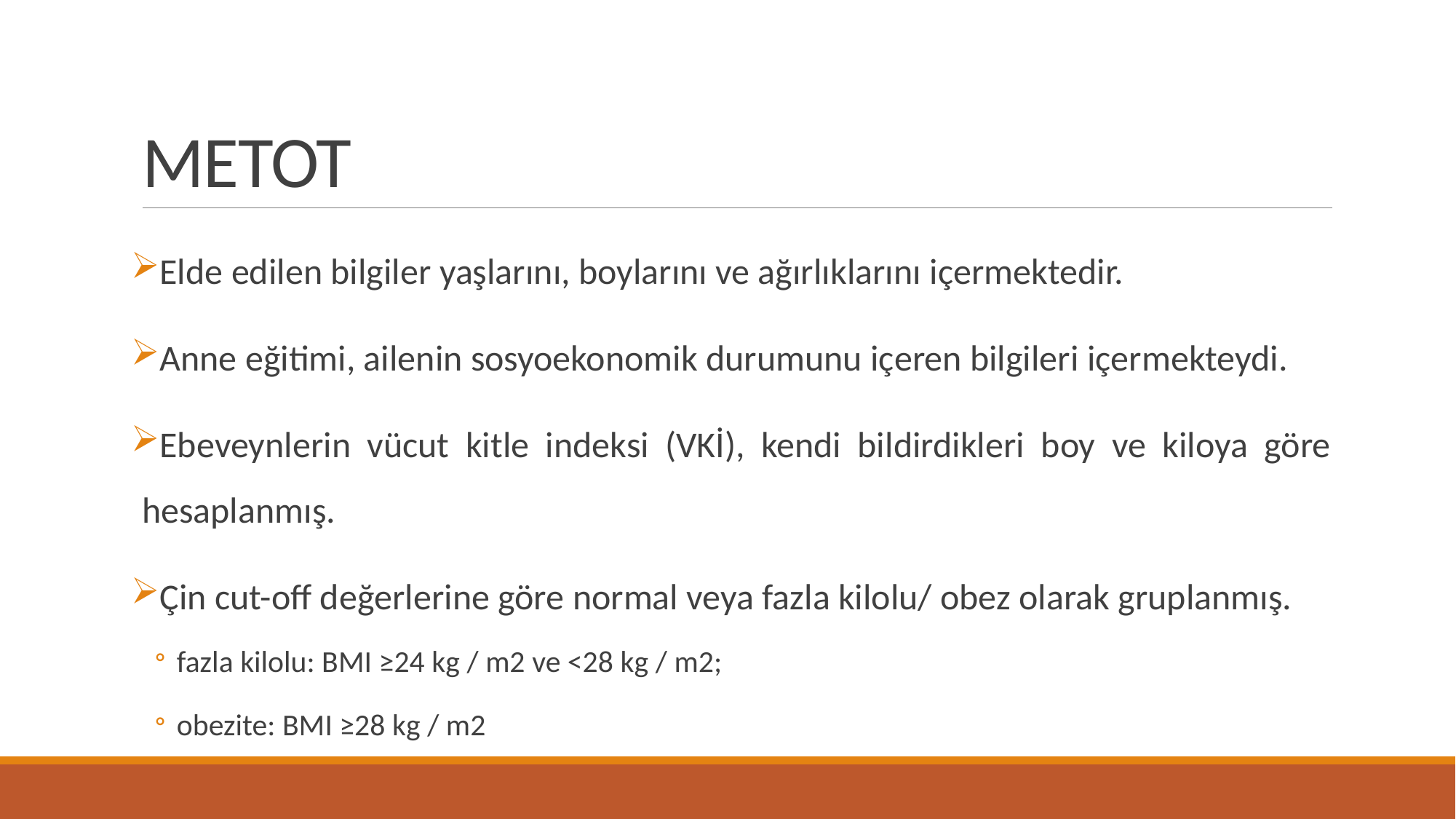

# METOT
Elde edilen bilgiler yaşlarını, boylarını ve ağırlıklarını içermektedir.
Anne eğitimi, ailenin sosyoekonomik durumunu içeren bilgileri içermekteydi.
Ebeveynlerin vücut kitle indeksi (VKİ), kendi bildirdikleri boy ve kiloya göre hesaplanmış.
Çin cut-off değerlerine göre normal veya fazla kilolu/ obez olarak gruplanmış.
fazla kilolu: BMI ≥24 kg / m2 ve <28 kg / m2;
obezite: BMI ≥28 kg / m2